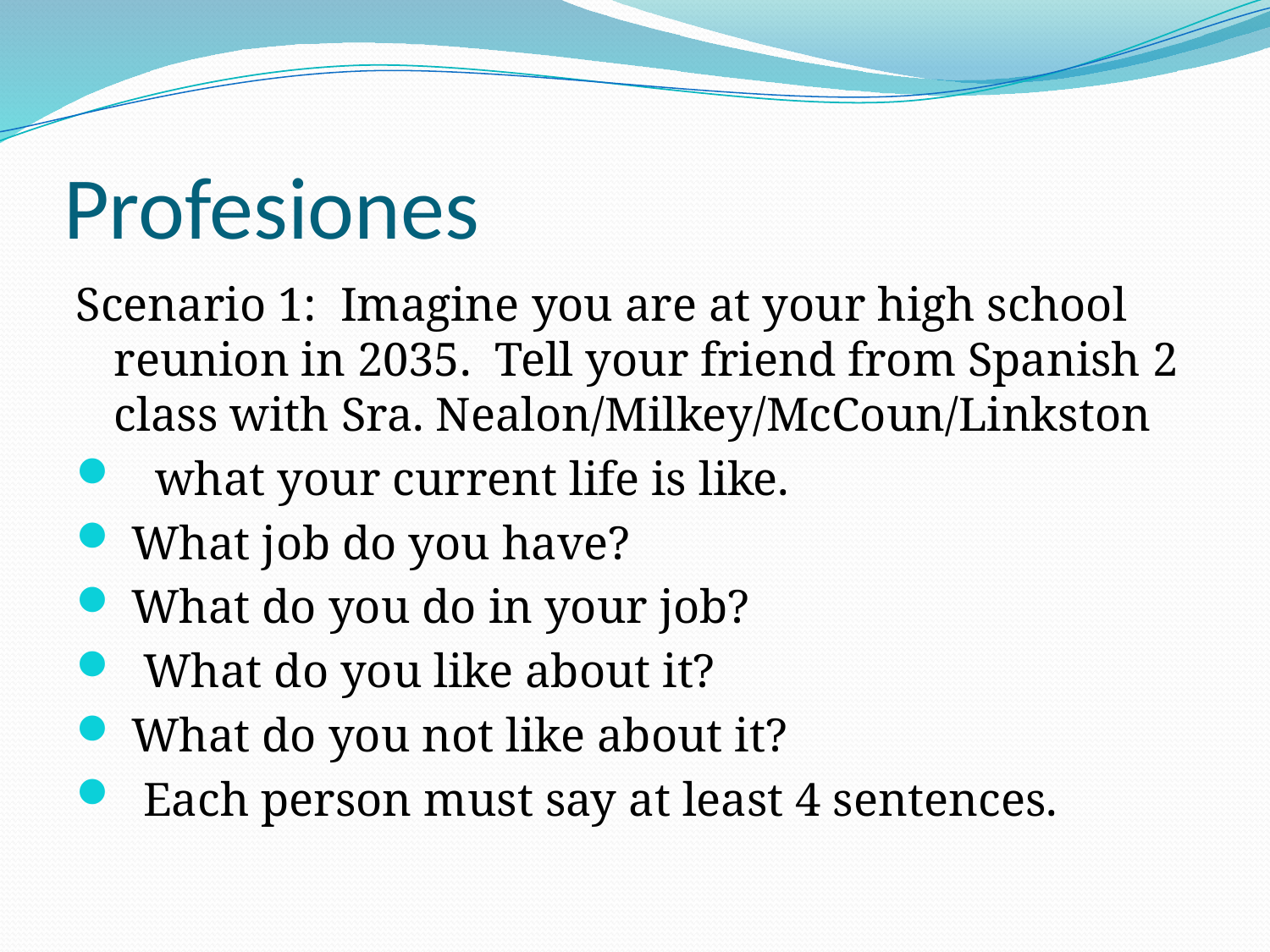

# Profesiones
Scenario 1:  Imagine you are at your high school reunion in 2035.  Tell your friend from Spanish 2 class with Sra. Nealon/Milkey/McCoun/Linkston
   what your current life is like.
 What job do you have?
 What do you do in your job?
  What do you like about it?
 What do you not like about it?
  Each person must say at least 4 sentences.